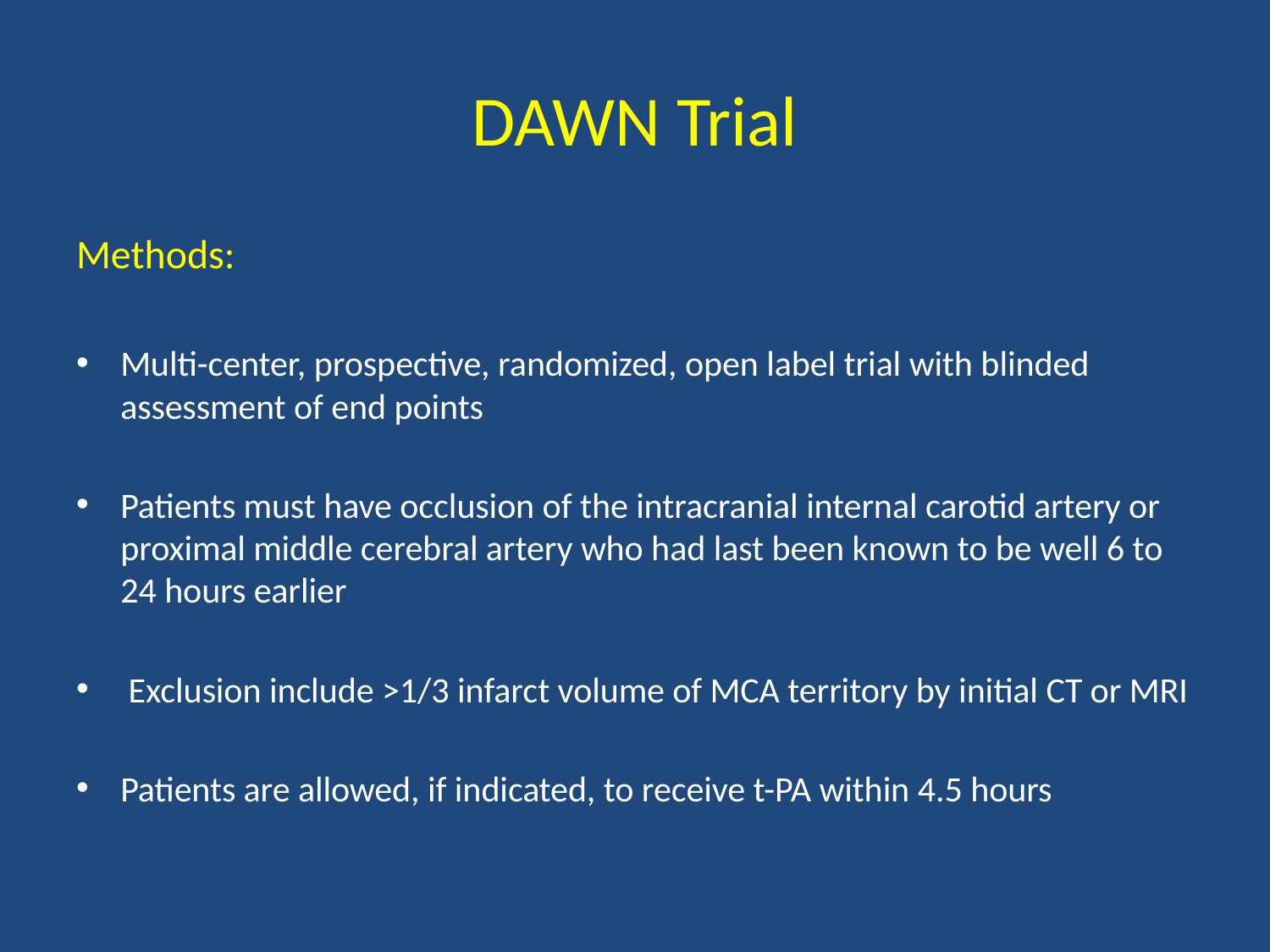

# DAWN Trial
Methods:

Multi-center, prospective, randomized, open label trial with blinded assessment of end points

Patients must have occlusion of the intracranial internal carotid artery or proximal middle cerebral artery who had last been known to be well 6 to 24 hours earlier

 Exclusion include >1/3 infarct volume of MCA territory by initial CT or MRI

Patients are allowed, if indicated, to receive t-PA within 4.5 hours